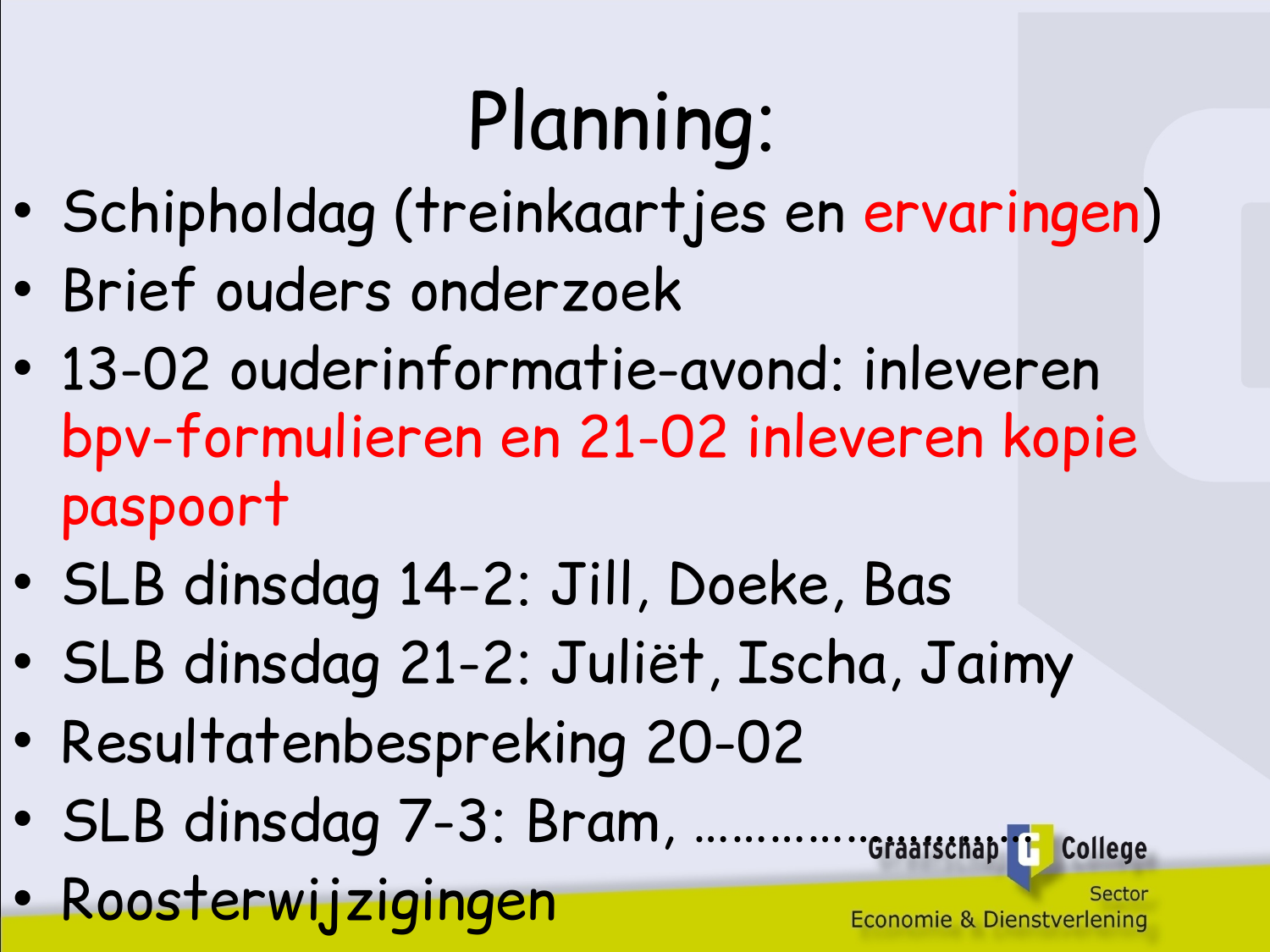

# Planning:
Schipholdag (treinkaartjes en ervaringen)
Brief ouders onderzoek
13-02 ouderinformatie-avond: inleveren bpv-formulieren en 21-02 inleveren kopie paspoort
SLB dinsdag 14-2: Jill, Doeke, Bas
SLB dinsdag 21-2: Juliët, Ischa, Jaimy
Resultatenbespreking 20-02
SLB dinsdag 7-3: Bram, ………………………
Roosterwijzigingen